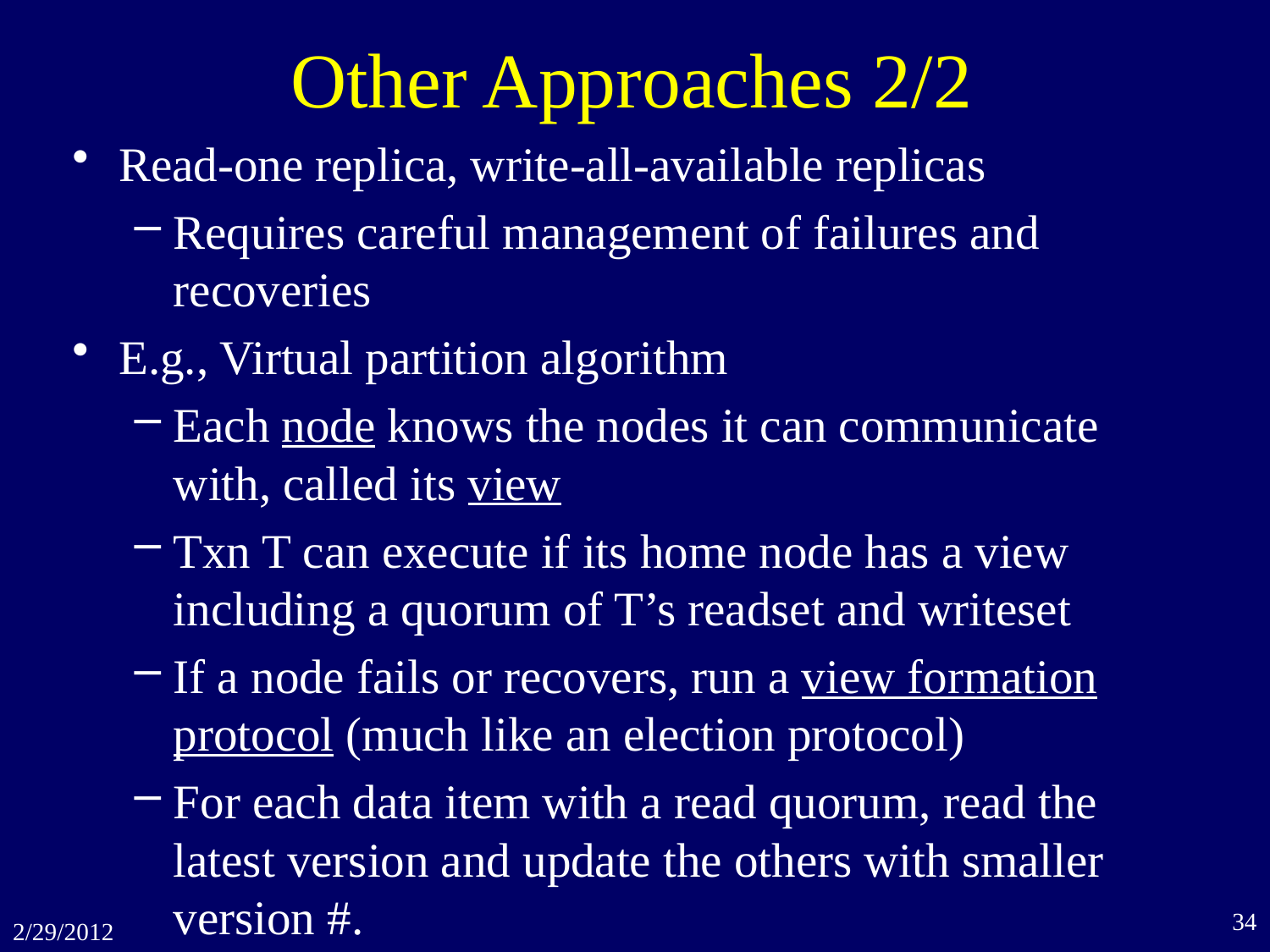

# Other Approaches 2/2
Read-one replica, write-all-available replicas
Requires careful management of failures and recoveries
E.g., Virtual partition algorithm
Each node knows the nodes it can communicate with, called its view
Txn T can execute if its home node has a view including a quorum of T’s readset and writeset
If a node fails or recovers, run a view formation protocol (much like an election protocol)
For each data item with a read quorum, read the latest version and update the others with smaller version #.
34
2/29/2012